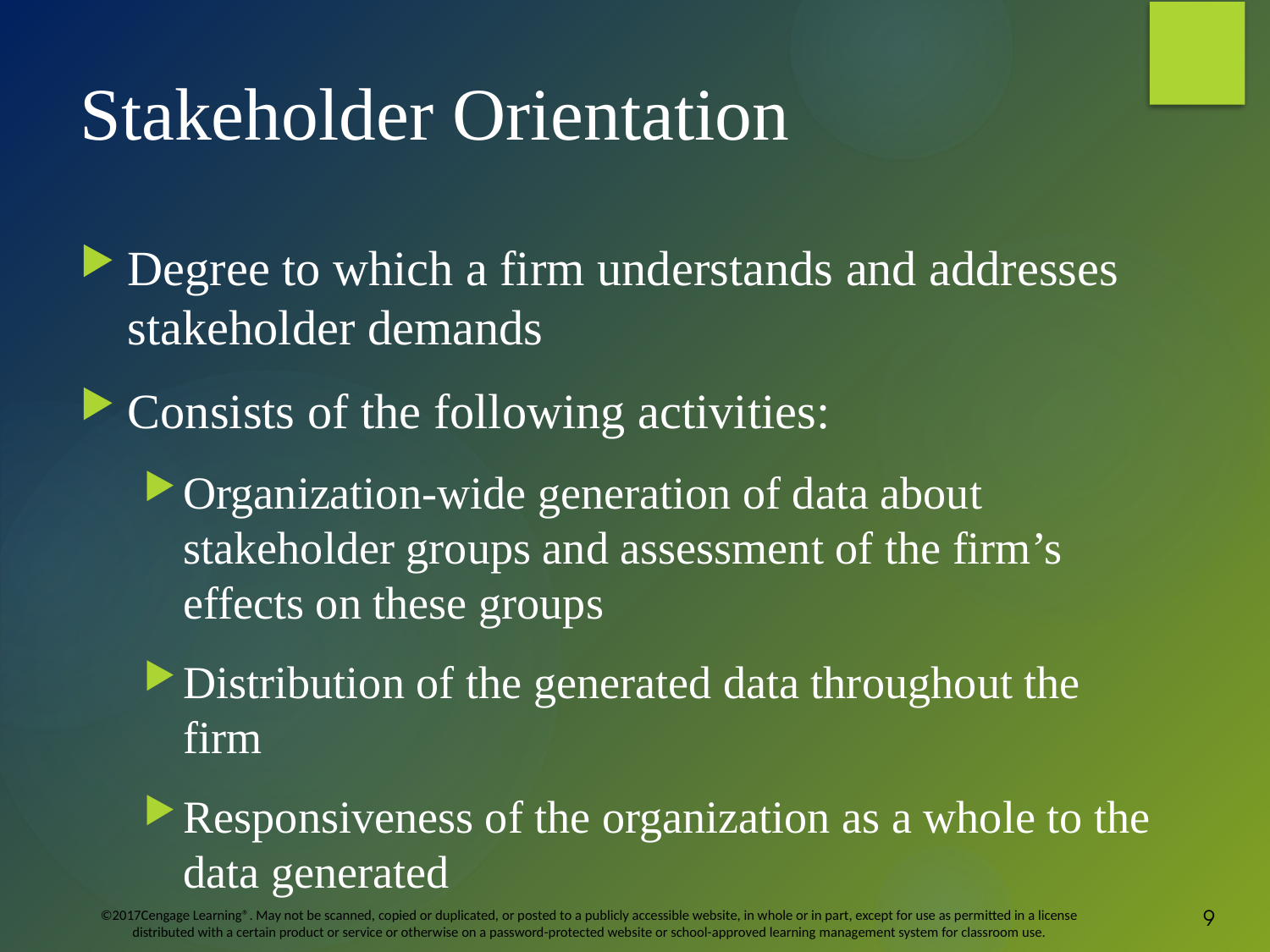

# Stakeholder Orientation
Degree to which a firm understands and addresses stakeholder demands
Consists of the following activities:
Organization-wide generation of data about stakeholder groups and assessment of the firm’s effects on these groups
Distribution of the generated data throughout the firm
Responsiveness of the organization as a whole to the data generated
9